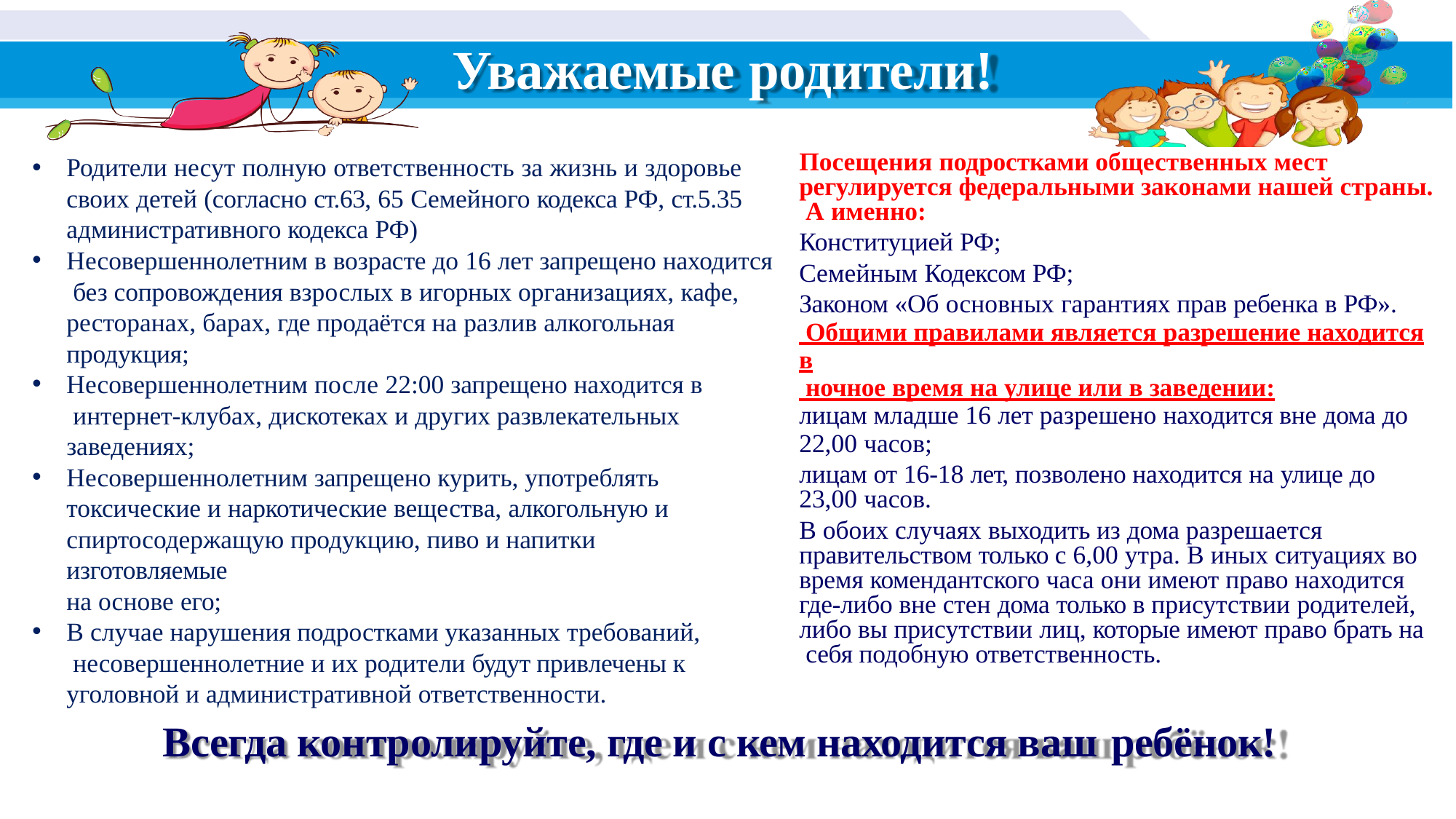

# Уважаемые родители!
Посещения подростками общественных мест  регулируется федеральными законами нашей страны.  А именно:
Конституцией РФ;
Семейным Кодексом РФ;
Законом «Об основных гарантиях прав ребенка в РФ».
 Общими правилами является разрешение находится в
 ночное время на улице или в заведении:
лицам младше 16 лет разрешено находится вне дома до
22,00 часов;
лицам от 16-18 лет, позволено находится на улице до  23,00 часов.
В обоих случаях выходить из дома разрешается  правительством только с 6,00 утра. В иных ситуациях во  время комендантского часа они имеют право находится  где-либо вне стен дома только в присутствии родителей,  либо вы присутствии лиц, которые имеют право брать на  себя подобную ответственность.
Родители несут полную ответственность за жизнь и здоровье  своих детей (согласно ст.63, 65 Семейного кодекса РФ, ст.5.35  административного кодекса РФ)
Несовершеннолетним в возрасте до 16 лет запрещено находится  без сопровождения взрослых в игорных организациях, кафе,  ресторанах, барах, где продаётся на разлив алкогольная
продукция;
Несовершеннолетним после 22:00 запрещено находится в  интернет-клубах, дискотеках и других развлекательных  заведениях;
Несовершеннолетним запрещено курить, употреблять  токсические и наркотические вещества, алкогольную и
спиртосодержащую продукцию, пиво и напитки изготовляемые
на основе его;
В случае нарушения подростками указанных требований,  несовершеннолетние и их родители будут привлечены к  уголовной и административной ответственности.
Всегда контролируйте, где и с кем находится ваш ребёнок!